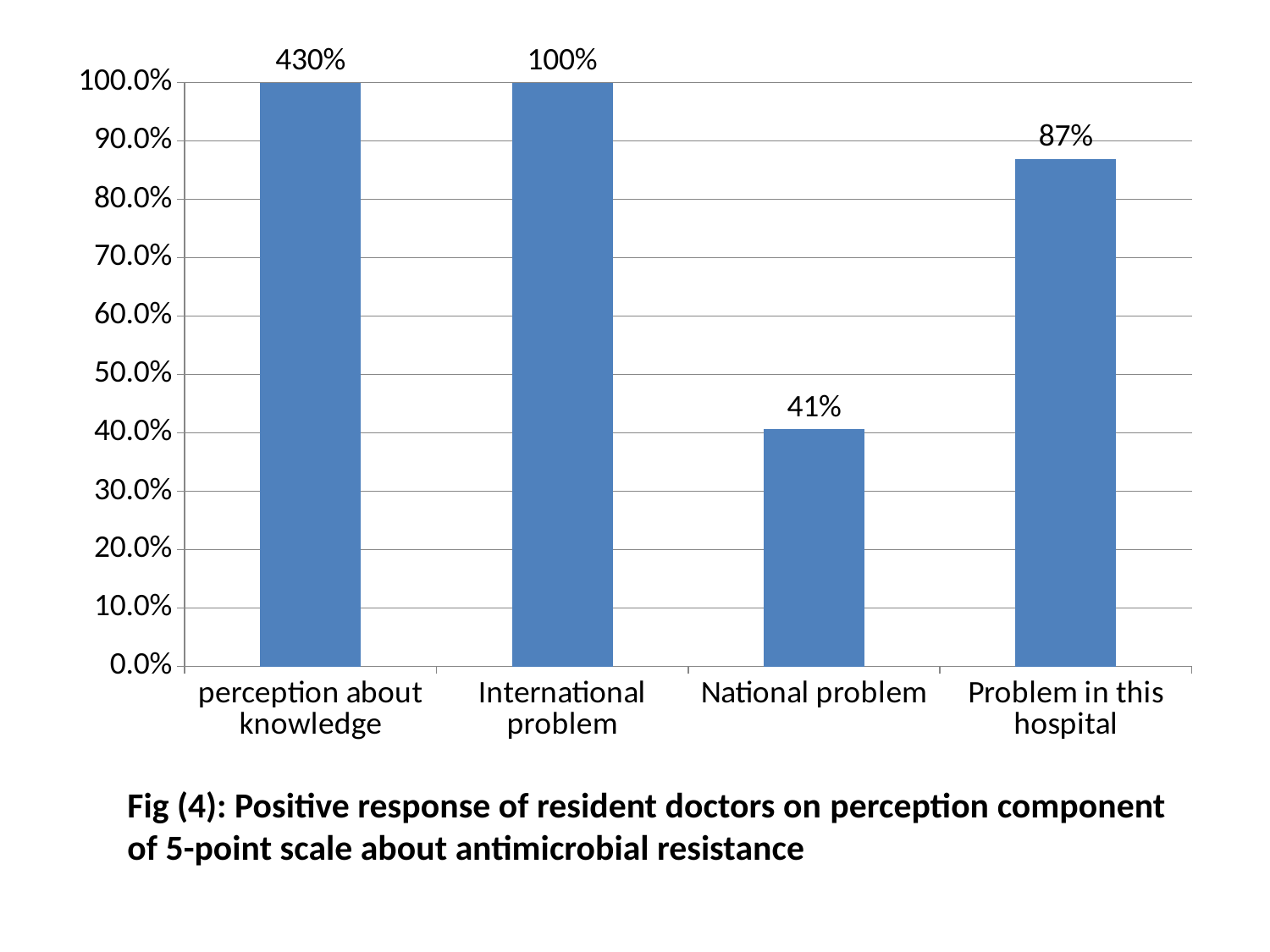

### Chart

| Category | Series 1 |
|---|---|
| perception about knowledge | 4.3 |
| International problem | 1.0 |
| National problem | 0.406 |
| Problem in this hospital | 0.869 |
Fig (4): Positive response of resident doctors on perception component of 5-point scale about antimicrobial resistance